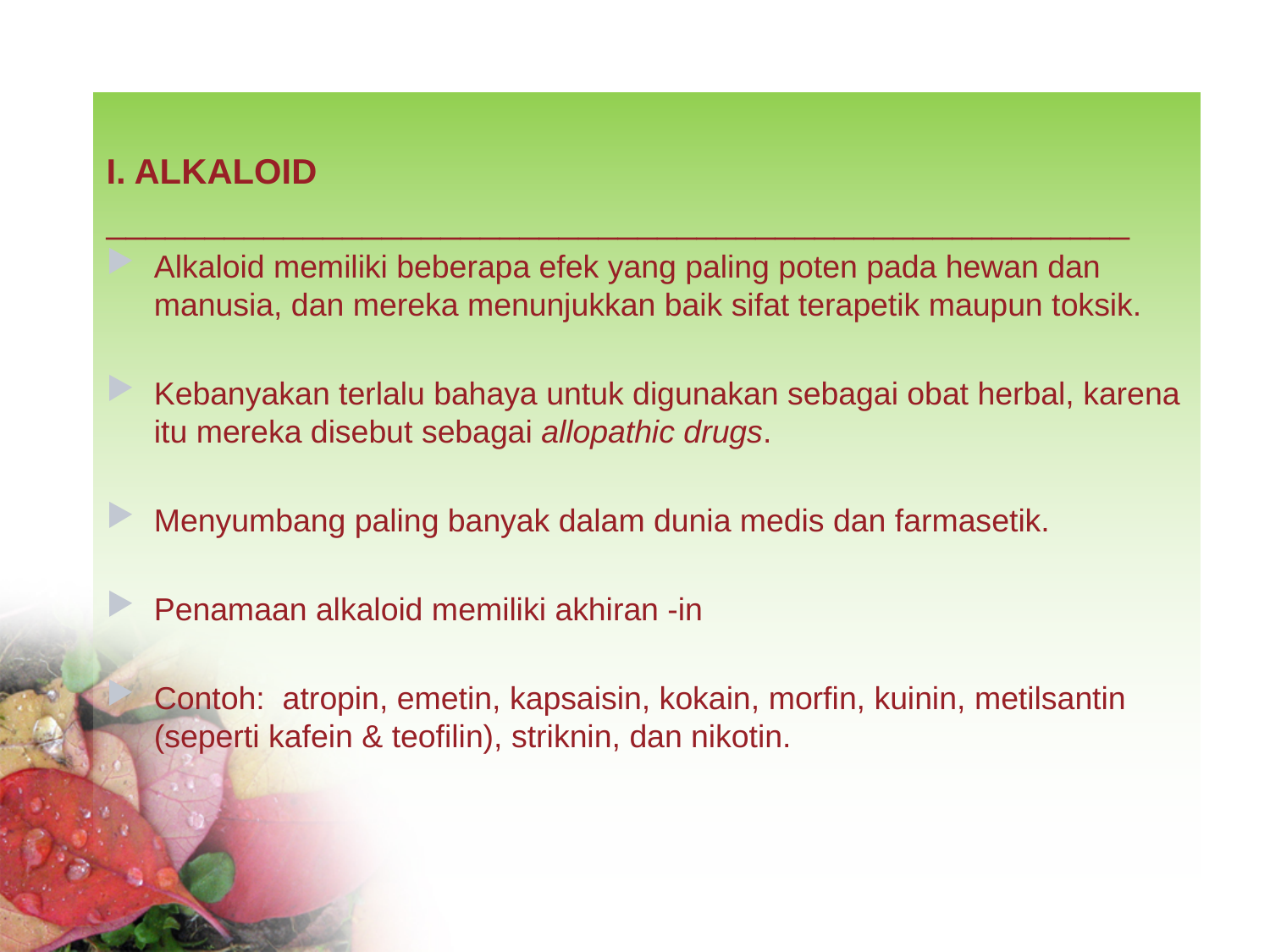

I. ALKALOID
____________________________________________________
Alkaloid memiliki beberapa efek yang paling poten pada hewan dan manusia, dan mereka menunjukkan baik sifat terapetik maupun toksik.

Kebanyakan terlalu bahaya untuk digunakan sebagai obat herbal, karena itu mereka disebut sebagai allopathic drugs.

Menyumbang paling banyak dalam dunia medis dan farmasetik.

Penamaan alkaloid memiliki akhiran -in

Contoh:  atropin, emetin, kapsaisin, kokain, morfin, kuinin, metilsantin (seperti kafein & teofilin), striknin, dan nikotin.